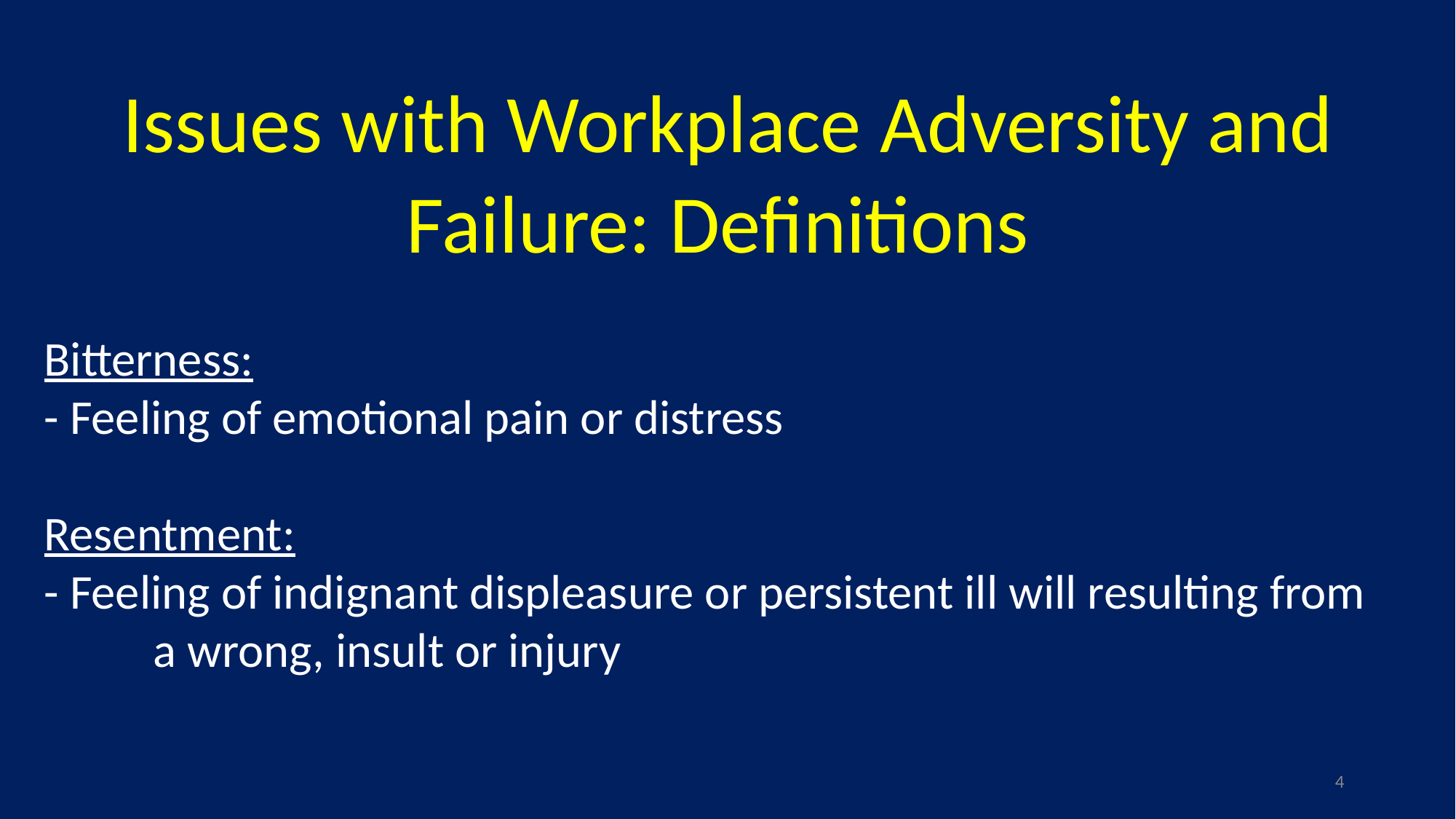

Issues with Workplace Adversity and Failure: Definitions

Bitterness:
- Feeling of emotional pain or distress

Resentment:
- Feeling of indignant displeasure or persistent ill will resulting from     	a wrong, insult or injury

4